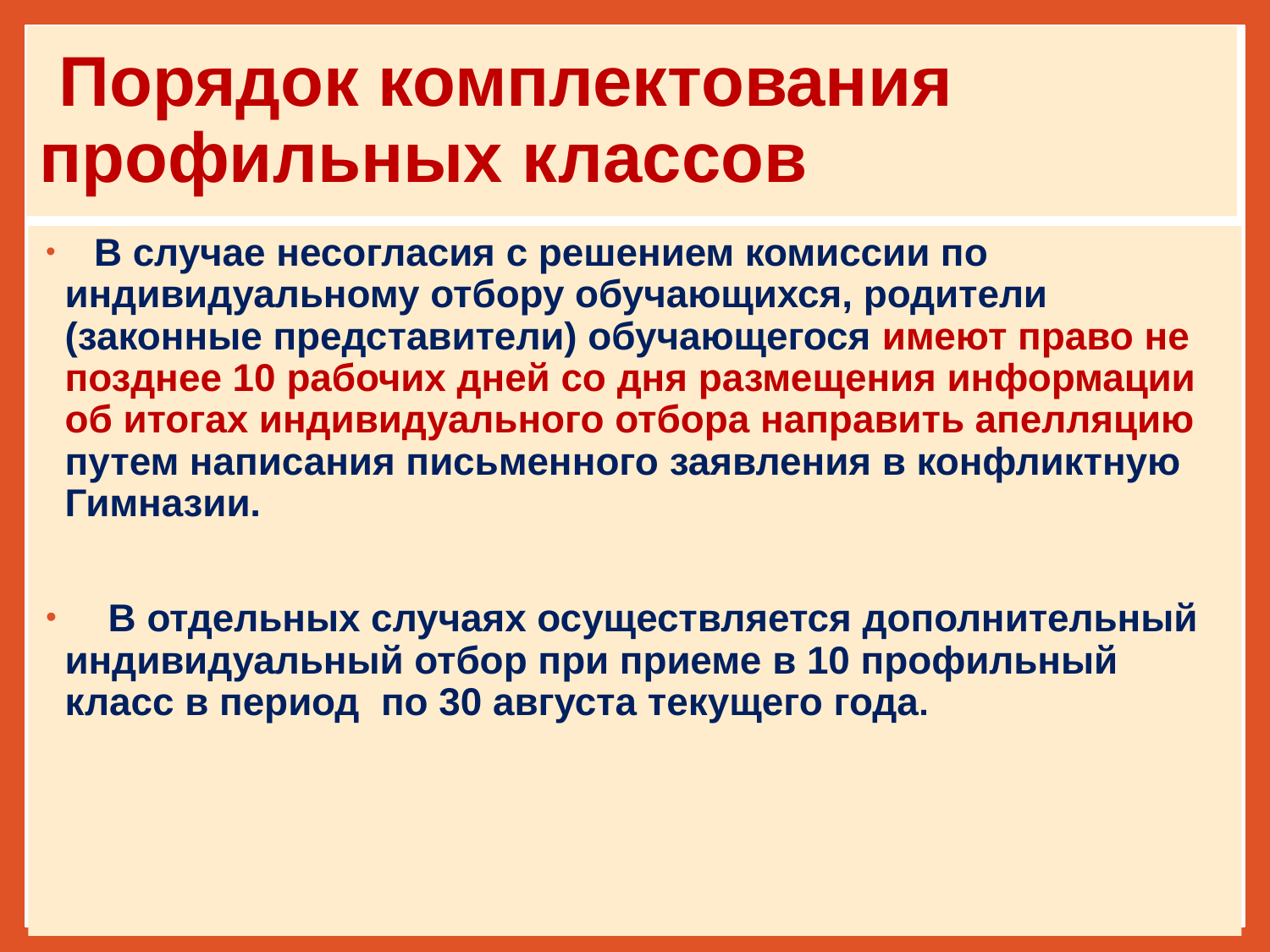

# Порядок комплектования профильных классов
   В случае несогласия с решением комиссии по индивидуальному отбору обучающихся, родители (законные представители) обучающегося имеют право не позднее 10 рабочих дней со дня размещения информации об итогах индивидуального отбора направить апелляцию  путем написания письменного заявления в конфликтную  Гимназии.

    В отдельных случаях осуществляется дополнительный индивидуальный отбор при приеме в 10 профильный класс в период  по 30 августа текущего года.